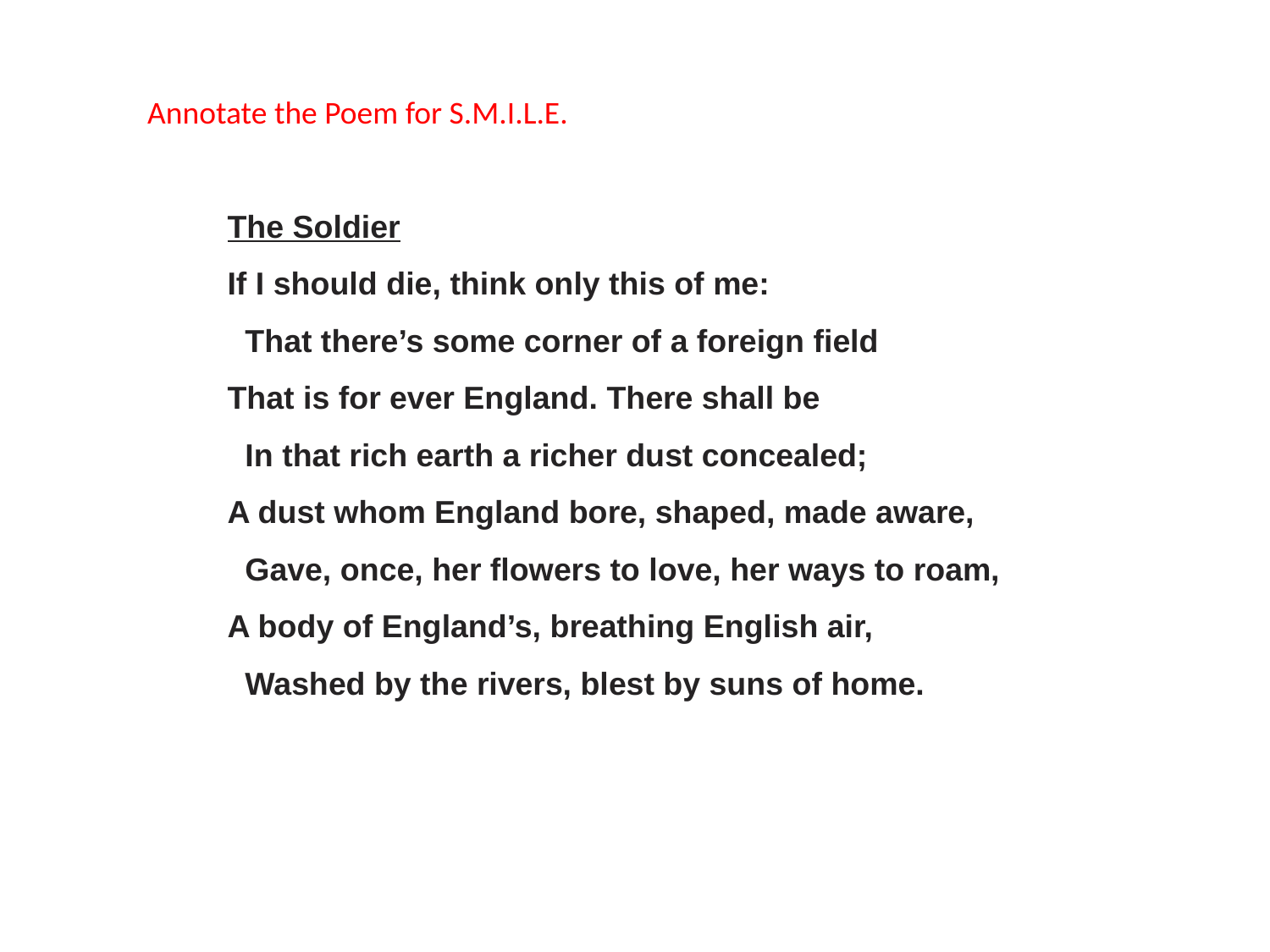

Annotate the Poem for S.M.I.L.E.
The Soldier
If I should die, think only this of me:
  That there’s some corner of a foreign field
That is for ever England. There shall be
  In that rich earth a richer dust concealed;
A dust whom England bore, shaped, made aware,
  Gave, once, her flowers to love, her ways to roam,
A body of England’s, breathing English air,
  Washed by the rivers, blest by suns of home.